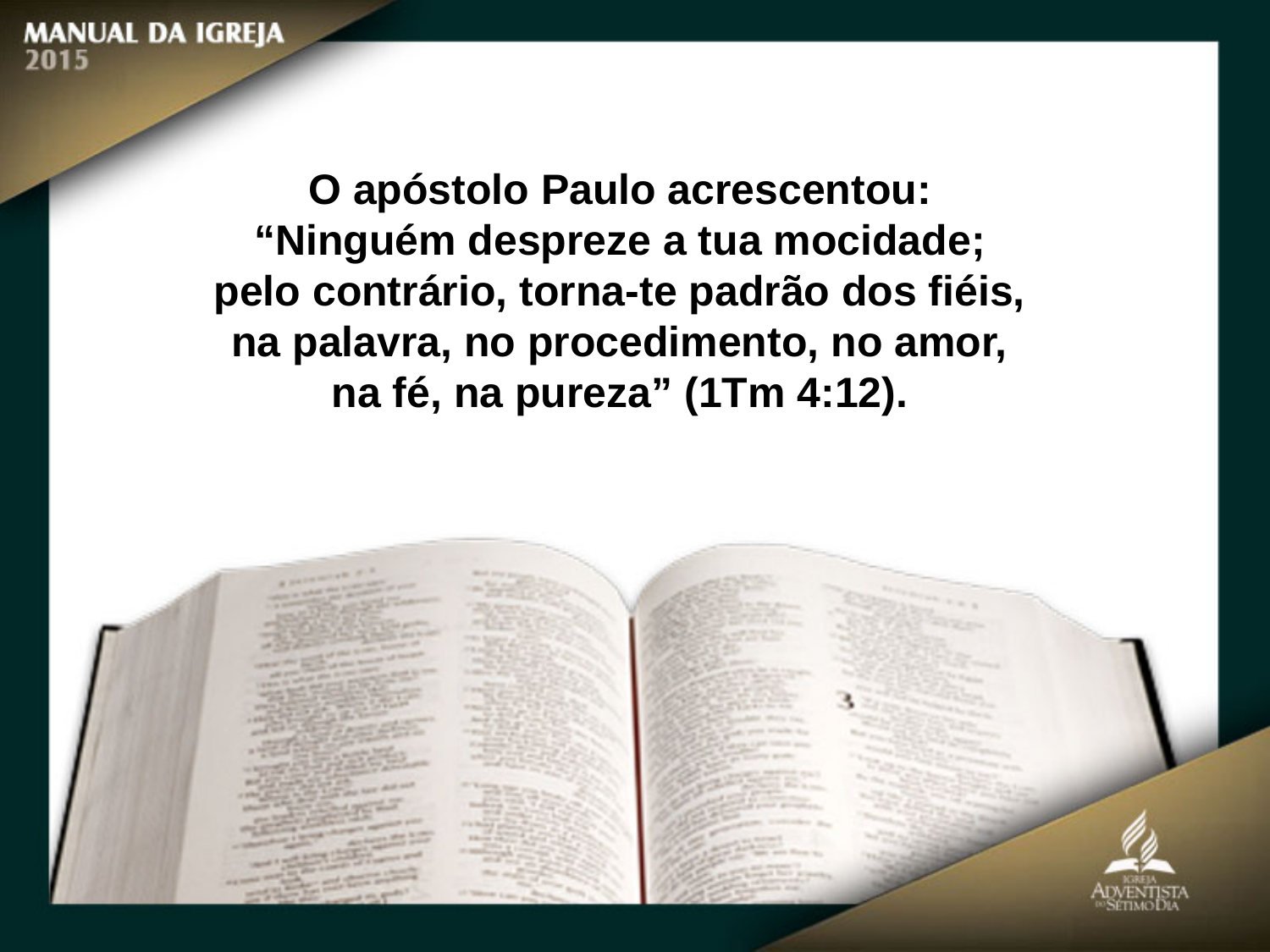

O apóstolo Paulo acrescentou: “Ninguém despreze a tua mocidade; pelo contrário, torna-te padrão dos fiéis, na palavra, no procedimento, no amor, na fé, na pureza” (1Tm 4:12).